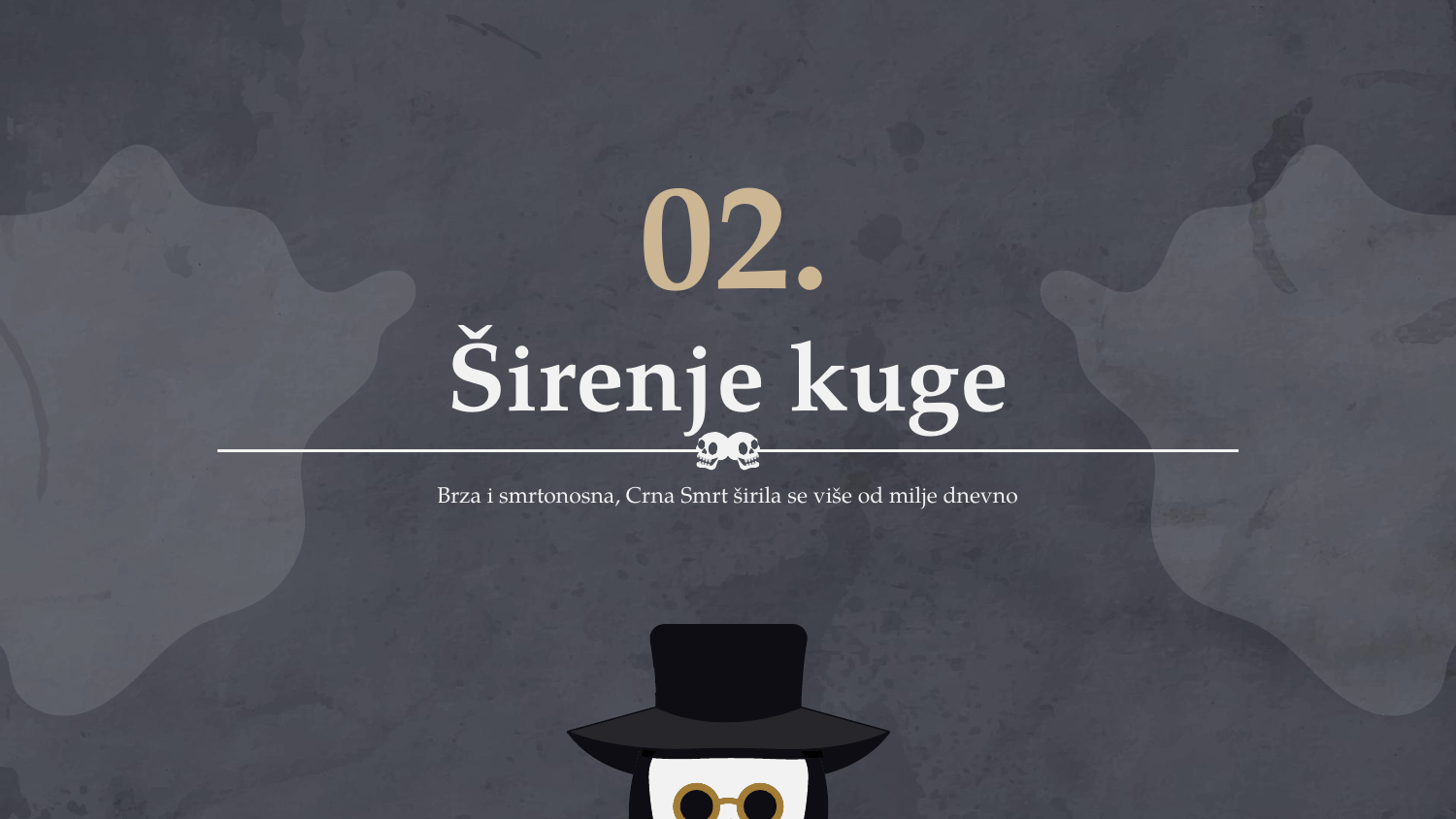

02.
# Širenje kuge

Brza i smrtonosna, Crna Smrt širila se više od milje dnevno